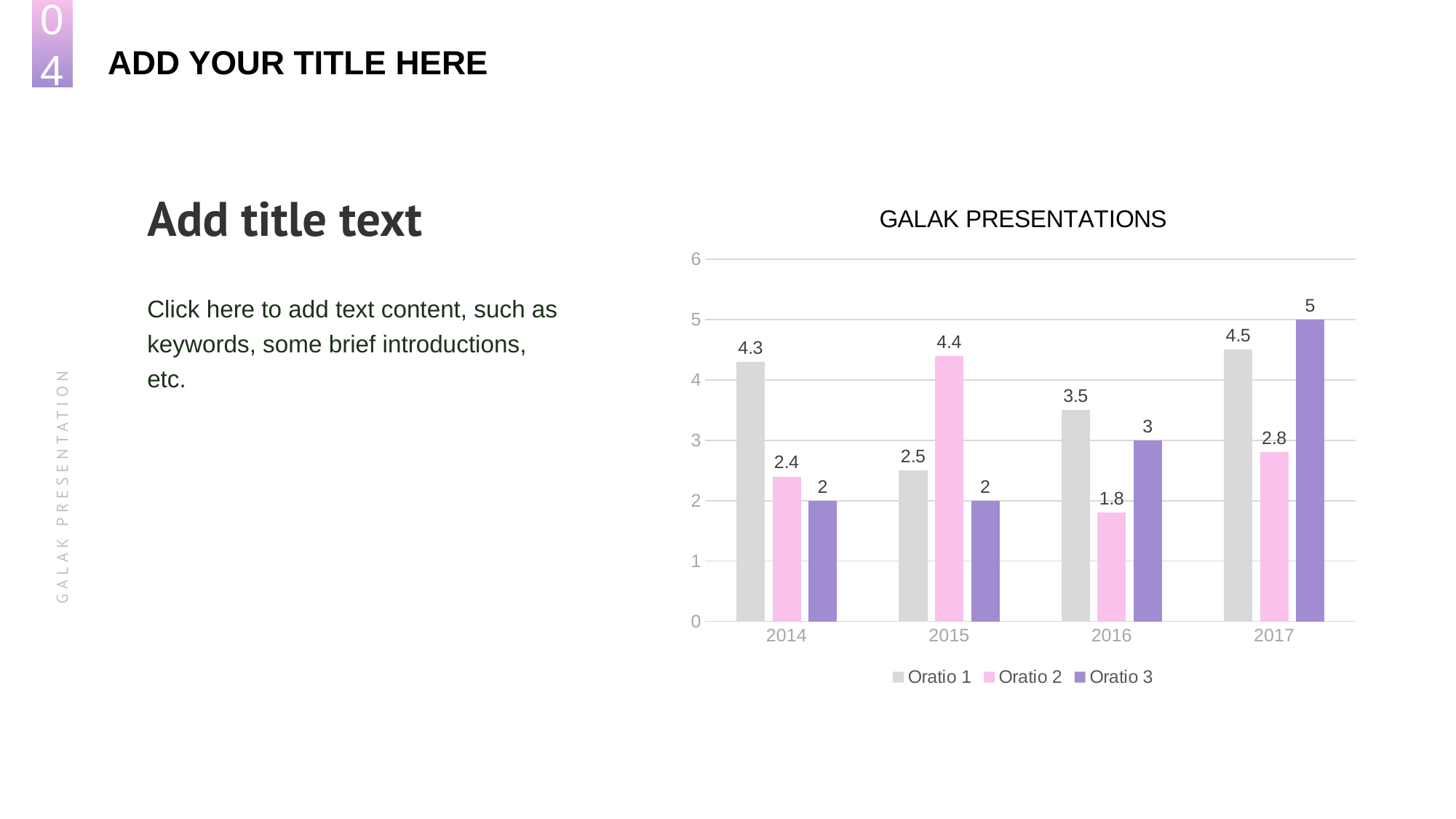

Add title text

### Chart: GALAK PRESENTATIONS

| Category | Oratio 1 | Oratio 2 | Oratio 3 |
|---|---|---|---|
| 2014 | 4.3 | 2.4 | 2.0 |
| 2015 | 2.5 | 4.4 | 2.0 |
| 2016 | 3.5 | 1.8 | 3.0 |
| 2017 | 4.5 | 2.8 | 5.0 |
Click here to add text content, such as keywords, some brief introductions, etc.
GALAK PRESENTATION